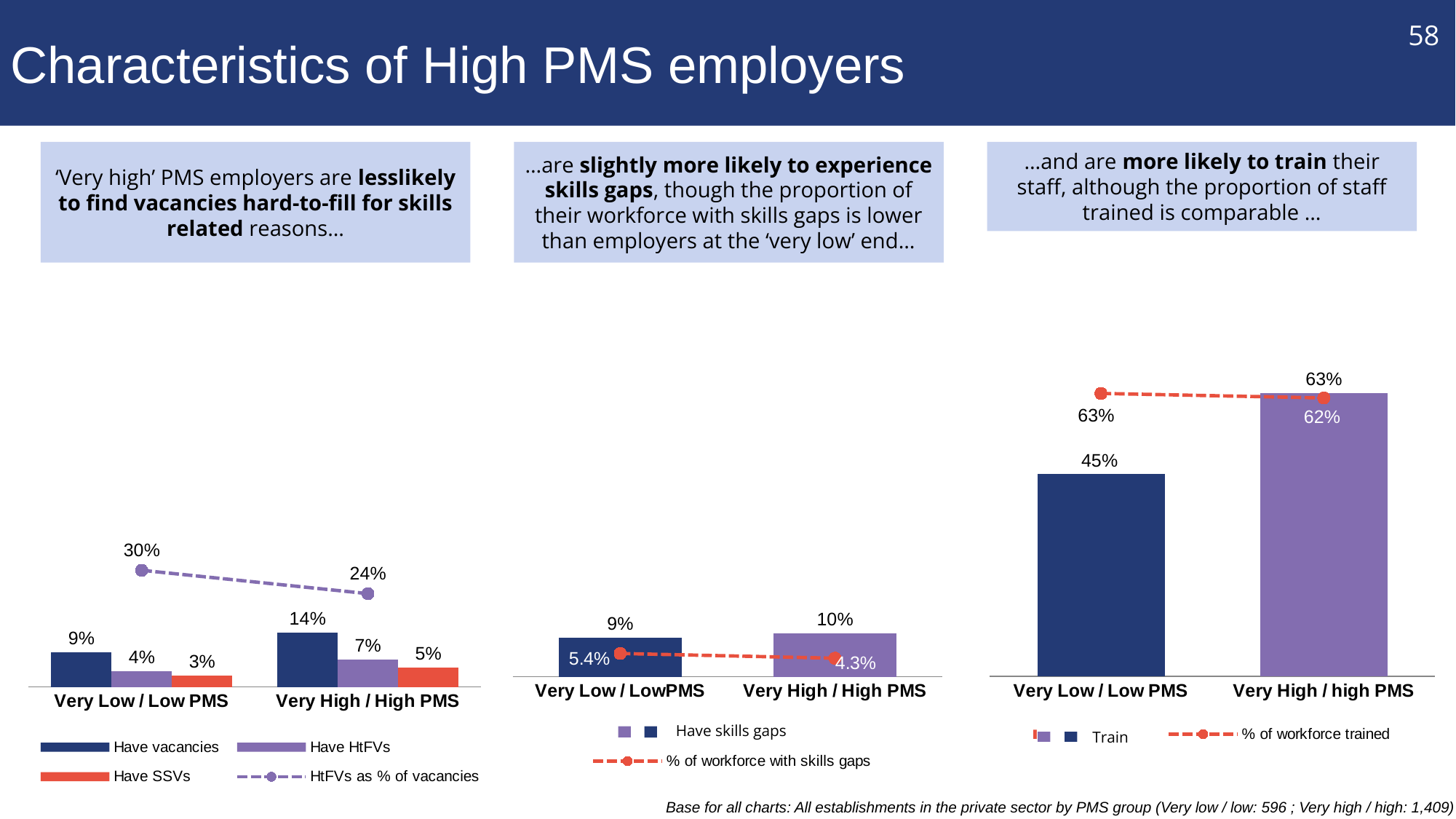

Characteristics of High PMS employers
58
‘Very high’ PMS employers are lesslikely to find vacancies hard-to-fill for skills related reasons…
…are slightly more likely to experience skills gaps, though the proportion of their workforce with skills gaps is lower than employers at the ‘very low’ end…
…and are more likely to train their staff, although the proportion of staff trained is comparable …

### Chart

| Category | Train | % of workforce trained |
|---|---|---|
| Very Low / Low PMS | 0.45 | 0.63 |
| Very High / high PMS | 0.63 | 0.62 |
Train

### Chart

| Category | Have skills gaps | % of workforce with skills gaps |
|---|---|---|
| Very Low / LowPMS | 0.09 | 0.054 |
| Very High / High PMS | 0.1 | 0.043 |
Have skills gaps

### Chart

| Category | Have vacancies | Have HtFVs | Have SSVs | HtFVs as % of vacancies |
|---|---|---|---|---|
| Very Low / Low PMS | 0.09 | 0.04 | 0.03 | 0.3 |
| Very High / High PMS | 0.14 | 0.07 | 0.05 | 0.24 |
Base for all charts: All establishments in the private sector by PMS group (Very low / low: 596 ; Very high / high: 1,409)